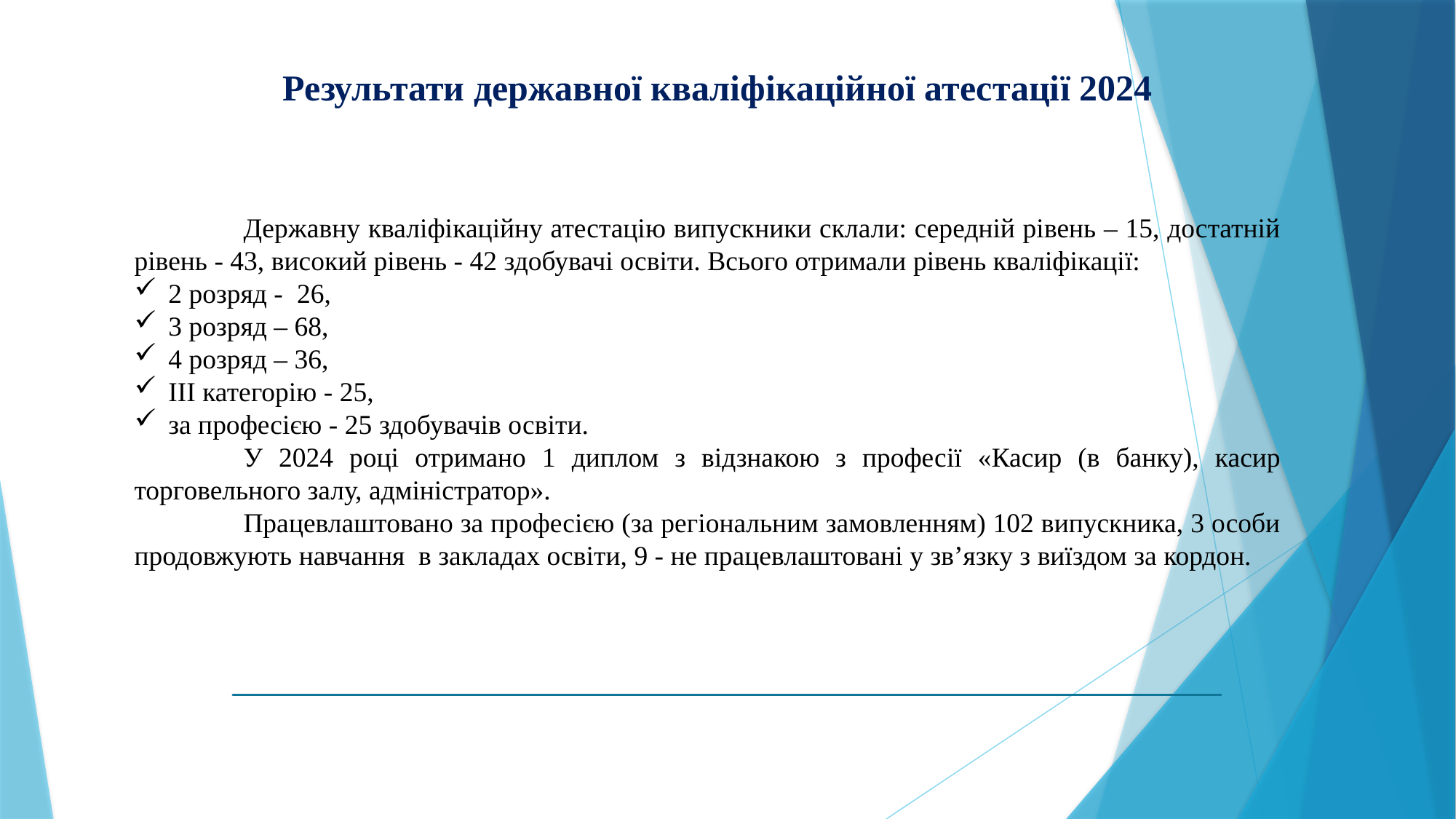

Результати державної кваліфікаційної атестації 2024
	Державну кваліфікаційну атестацію випускники склали: середній рівень – 15, достатній рівень - 43, високий рівень - 42 здобувачі освіти. Всього отримали рівень кваліфікації:
2 розряд -  26,
3 розряд – 68,
4 розряд – 36,
ІІІ категорію - 25,
за професією - 25 здобувачів освіти.
	У 2024 році отримано 1 диплом з відзнакою з професії «Касир (в банку), касир торговельного залу, адміністратор».
	Працевлаштовано за професією (за регіональним замовленням) 102 випускника, 3 особи продовжують навчання  в закладах освіти, 9 - не працевлаштовані у зв’язку з виїздом за кордон.